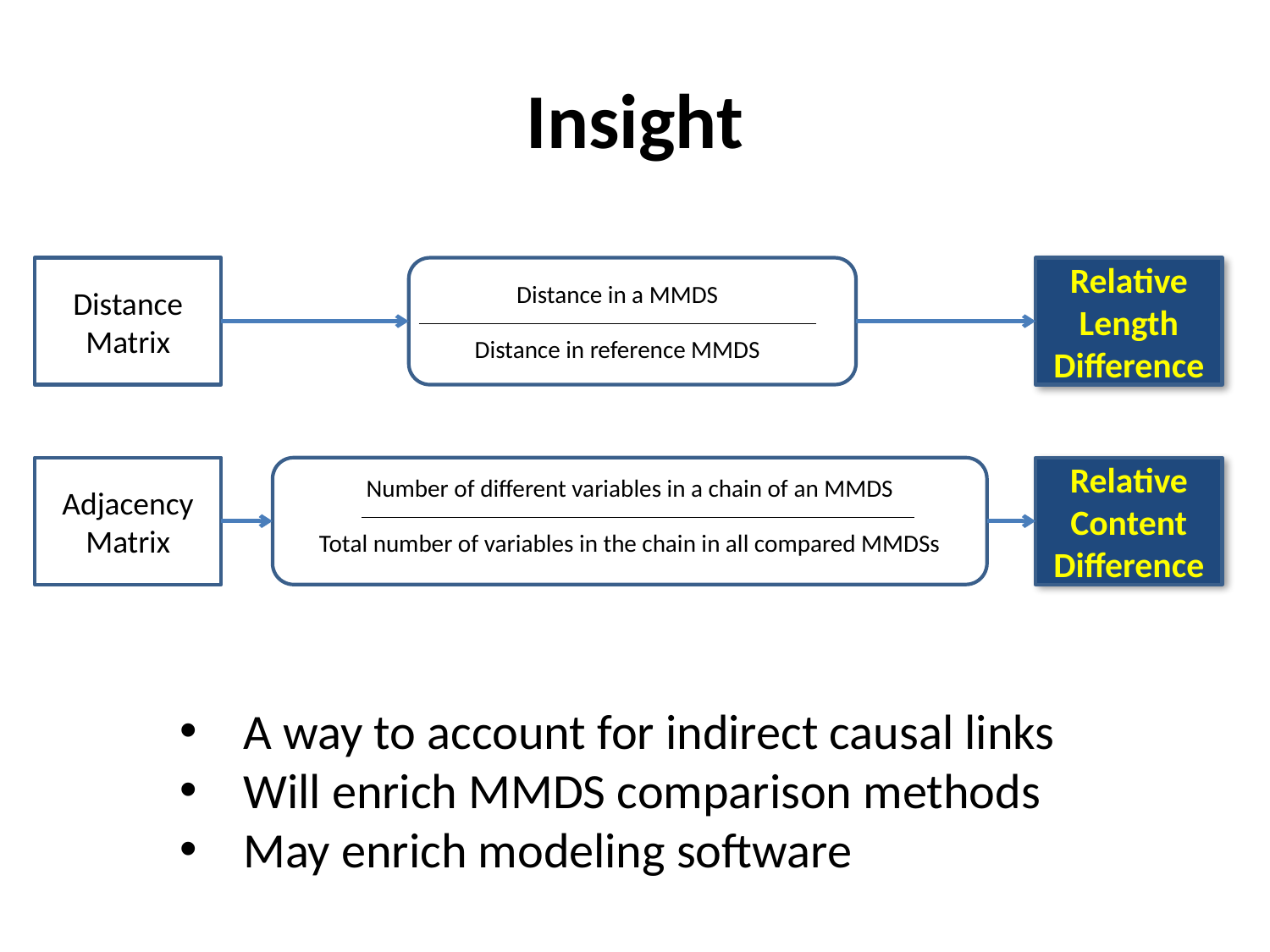

# Insight
Distance
Matrix

Distance in a MMDS
Distance in reference MMDS
Relative Length Difference
Adjacency
Matrix

Number of different variables in a chain of an MMDS
Total number of variables in the chain in all compared MMDSs
Relative Content
Difference
A way to account for indirect causal links
Will enrich MMDS comparison methods
May enrich modeling software